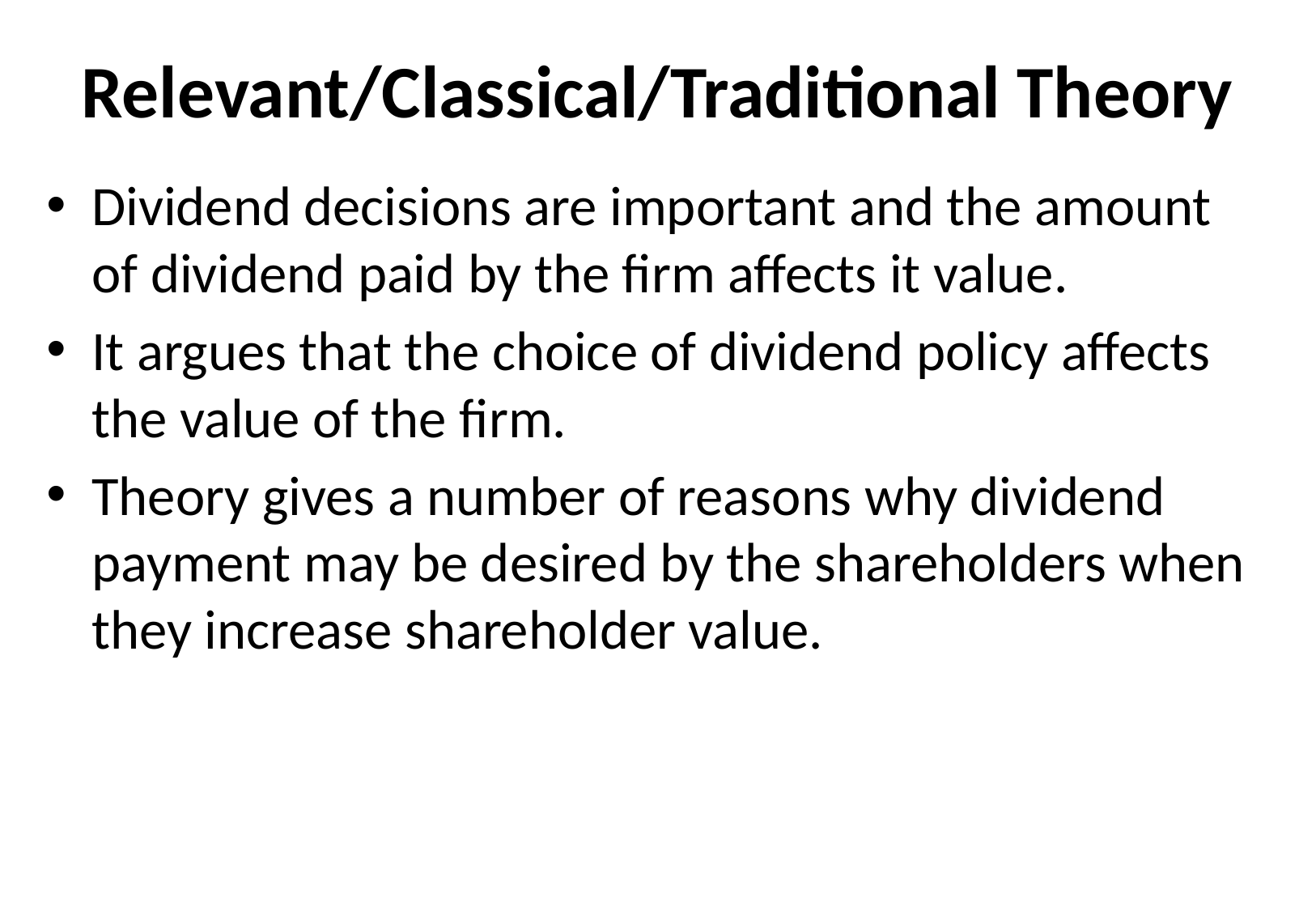

# Relevant/Classical/Traditional Theory
Dividend decisions are important and the amount of dividend paid by the firm affects it value.
It argues that the choice of dividend policy affects the value of the firm.
Theory gives a number of reasons why dividend payment may be desired by the shareholders when they increase shareholder value.